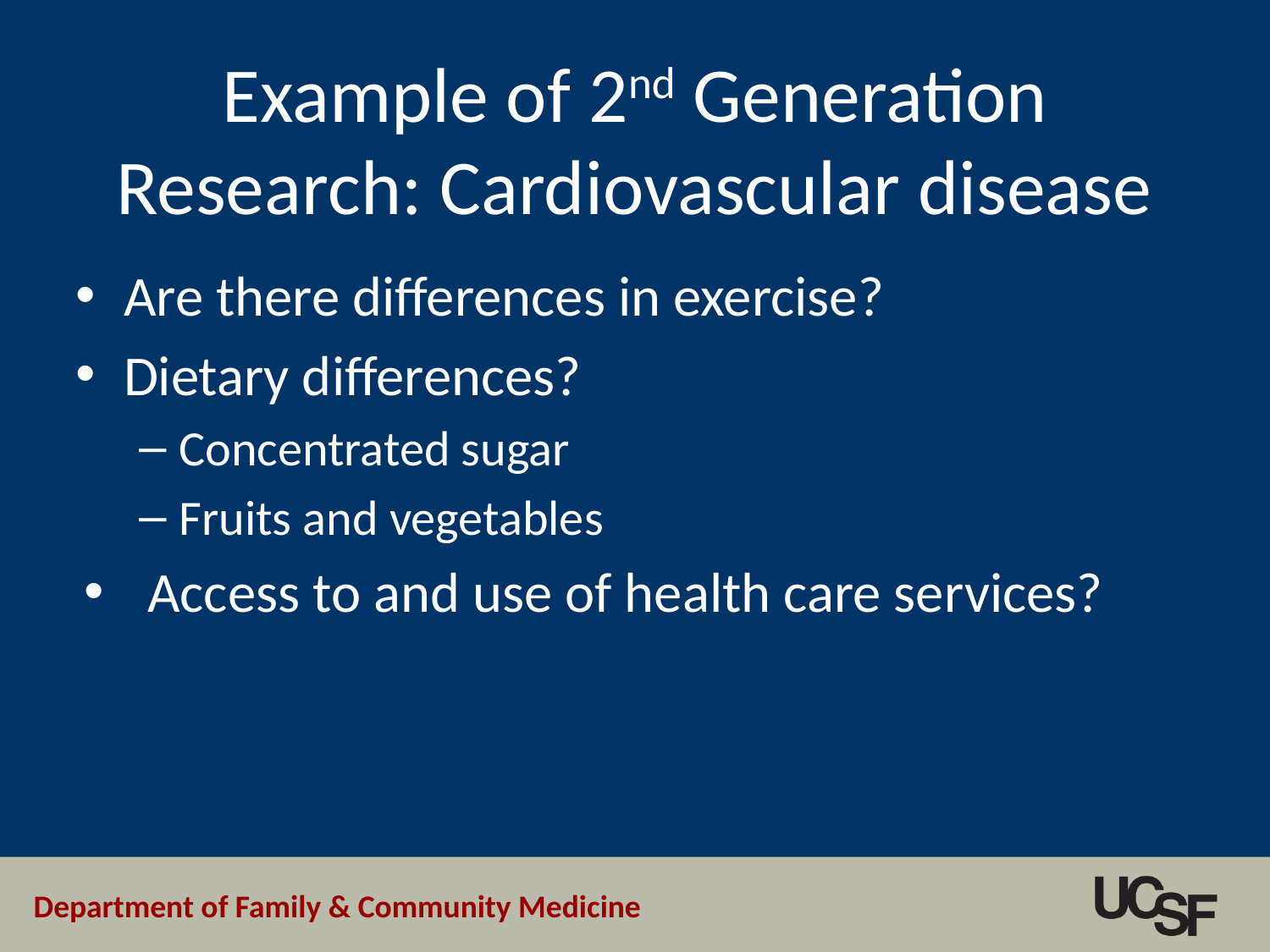

# Example of 2nd Generation Research: Cardiovascular disease
Are there differences in exercise?
Dietary differences?
Concentrated sugar
Fruits and vegetables
Access to and use of health care services?